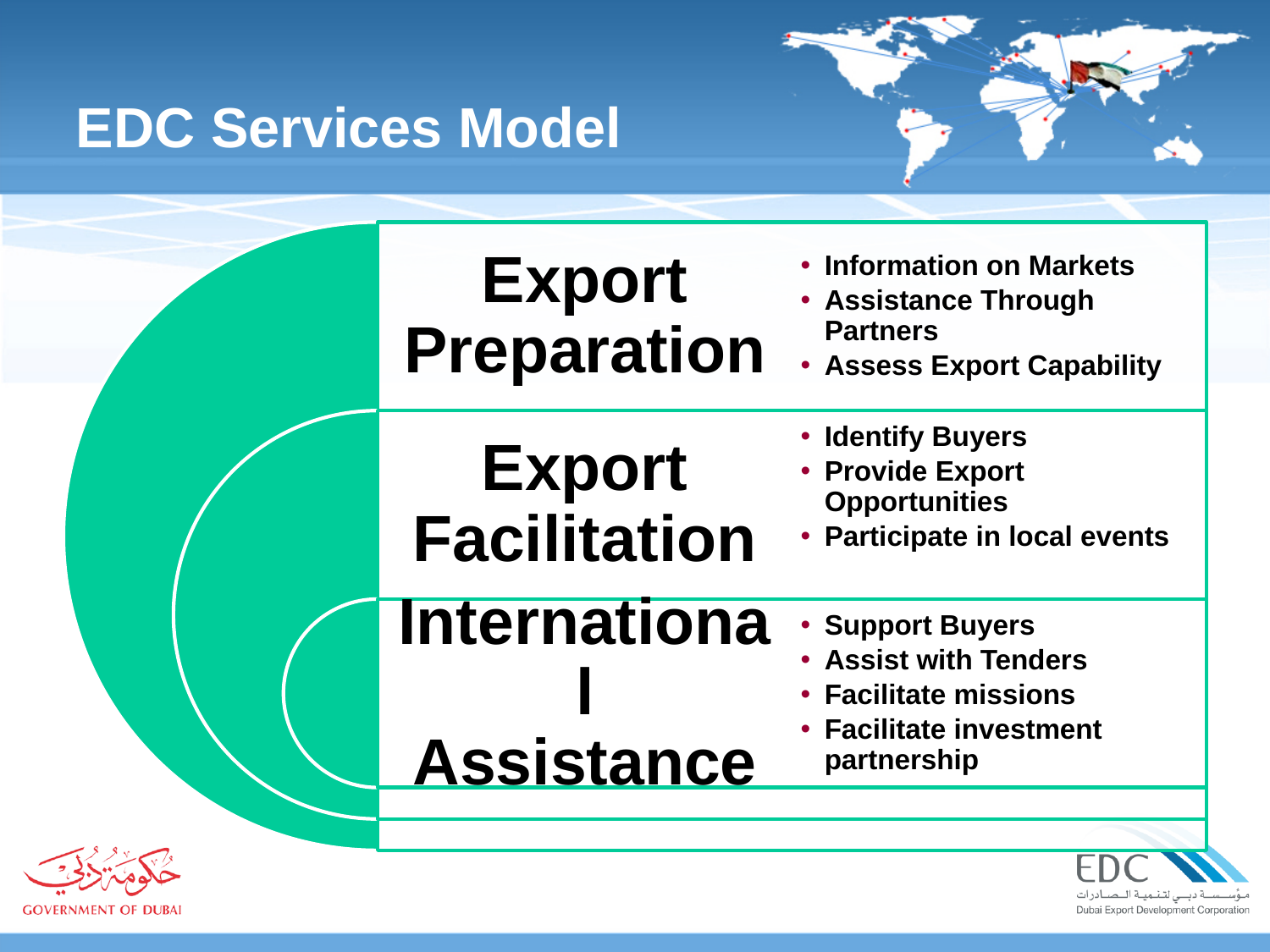

# EDC Services Model
Export Preparation
Export Facilitation
International Assistance
Information on Markets
Assistance Through Partners
Assess Export Capability
Identify Buyers
Provide Export Opportunities
Participate in local events

Support Buyers
Assist with Tenders
Facilitate missions
Facilitate investment partnership